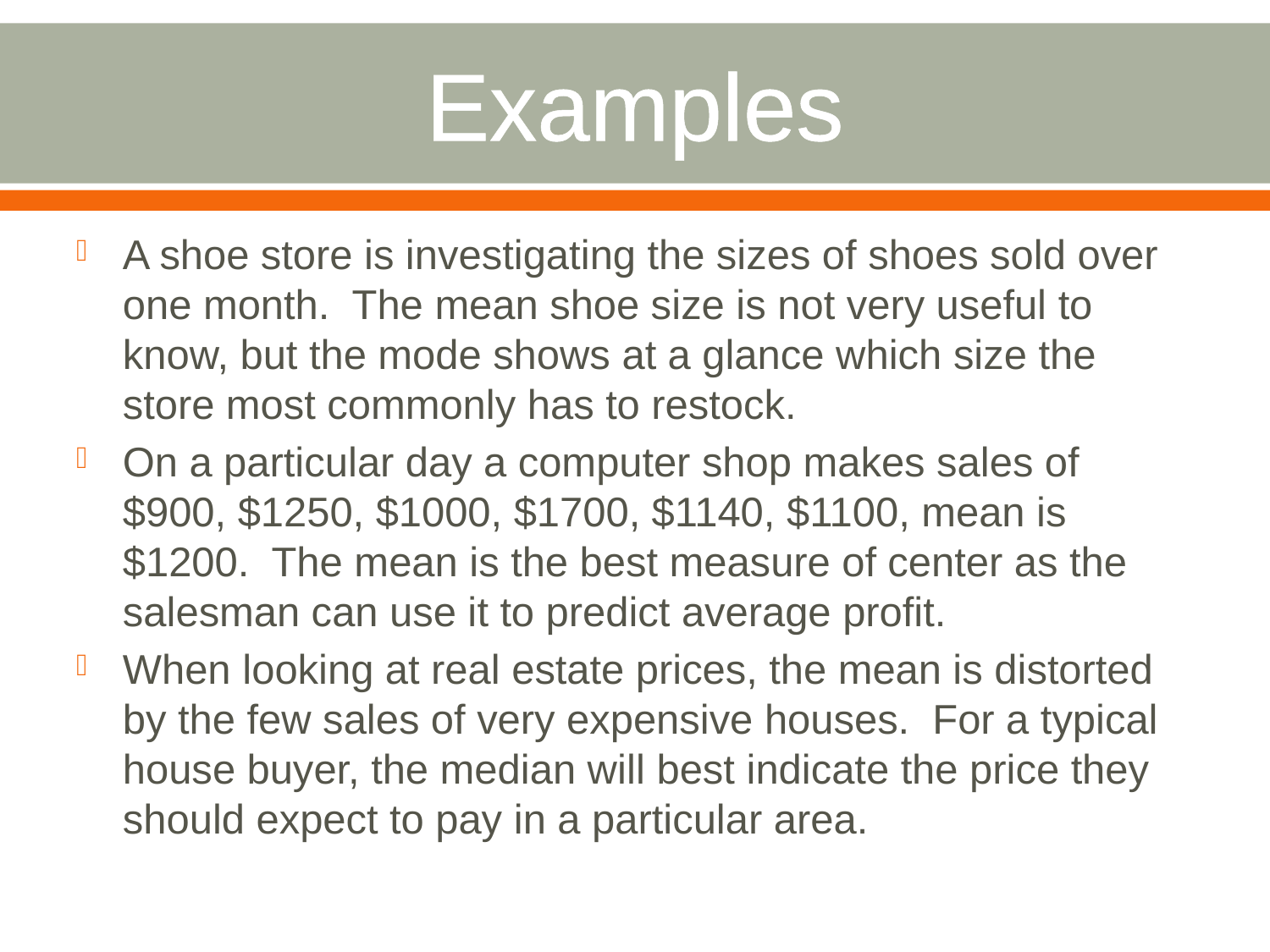

# Examples
A shoe store is investigating the sizes of shoes sold over one month.  The mean shoe size is not very useful to know, but the mode shows at a glance which size the store most commonly has to restock.
On a particular day a computer shop makes sales of $900, $1250, $1000, $1700, $1140, $1100, mean is $1200.  The mean is the best measure of center as the salesman can use it to predict average profit.
When looking at real estate prices, the mean is distorted by the few sales of very expensive houses.  For a typical house buyer, the median will best indicate the price they should expect to pay in a particular area.